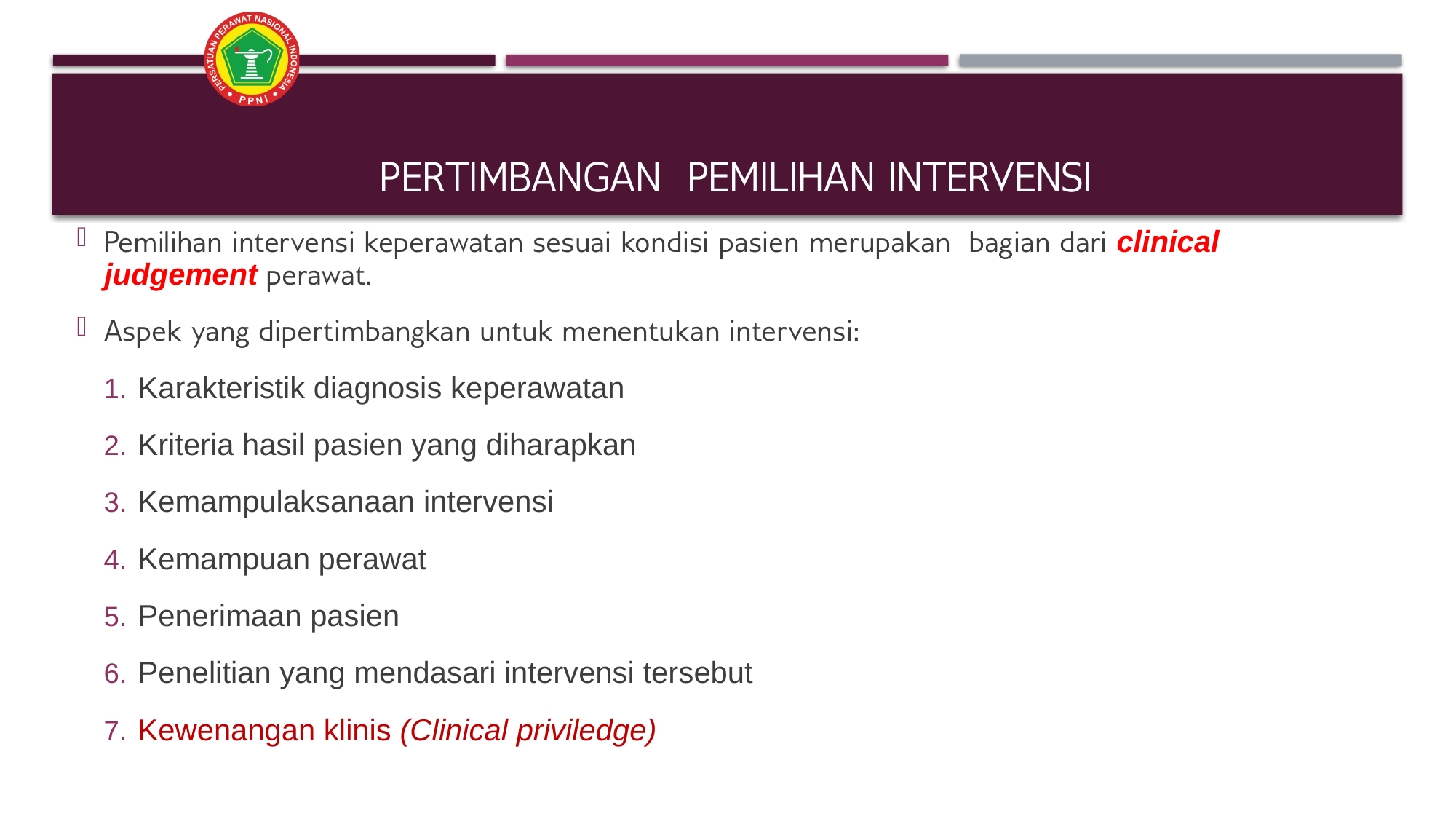

# PERTIMBANGAN  PEMILIHAN INTERVENSI
Pemilihan intervensi keperawatan sesuai kondisi pasien merupakan  bagian dari clinical judgement perawat.
Aspek yang dipertimbangkan untuk menentukan intervensi:
Karakteristik diagnosis keperawatan
Kriteria hasil pasien yang diharapkan
Kemampulaksanaan intervensi
Kemampuan perawat
Penerimaan pasien
Penelitian yang mendasari intervensi tersebut
Kewenangan klinis (Clinical priviledge)